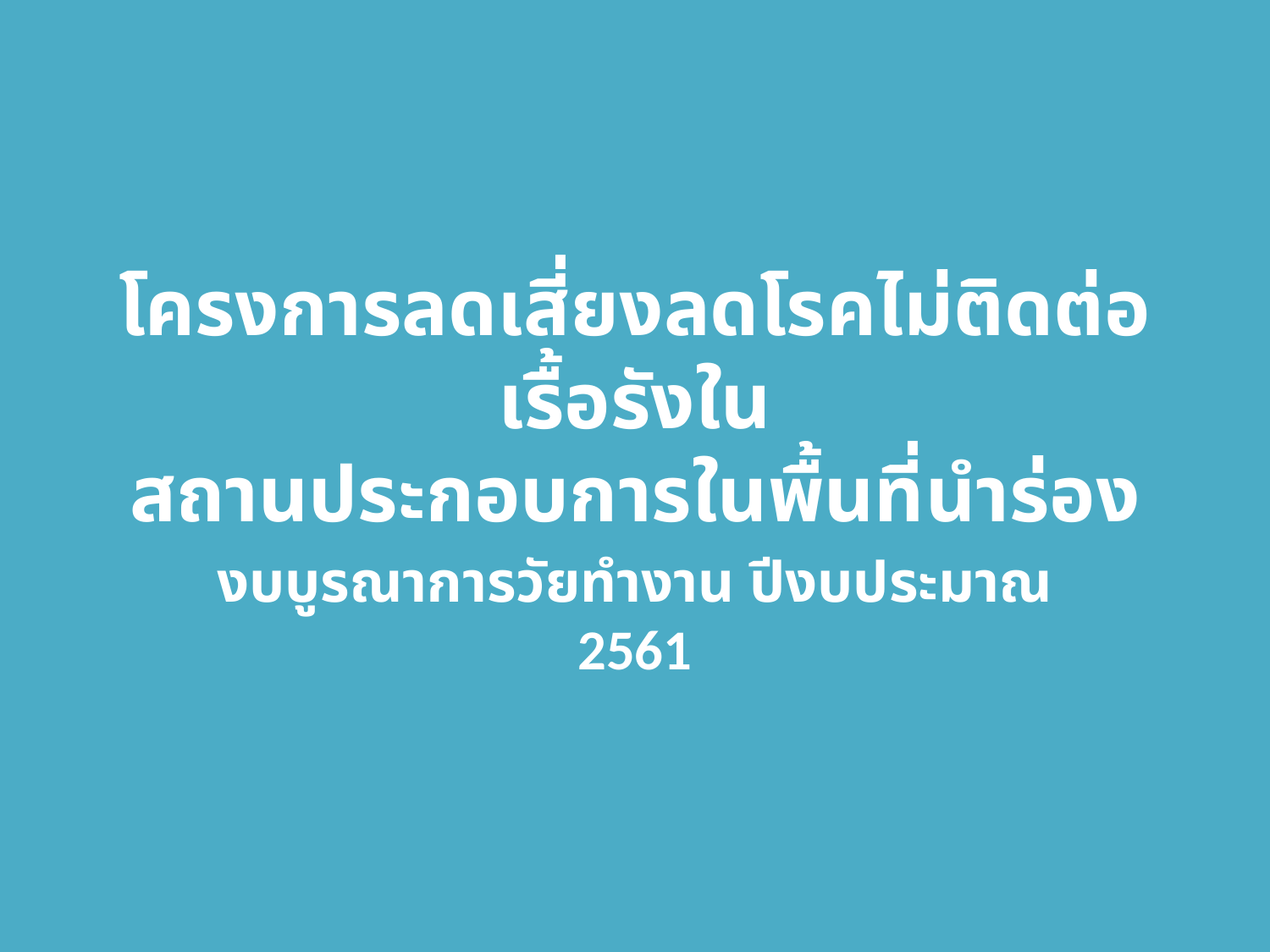

# โครงการลดเสี่ยงลดโรคไม่ติดต่อเรื้อรังใน สถานประกอบการในพื้นที่นำร่อง
งบบูรณาการวัยทำงาน ปีงบประมาณ 2561